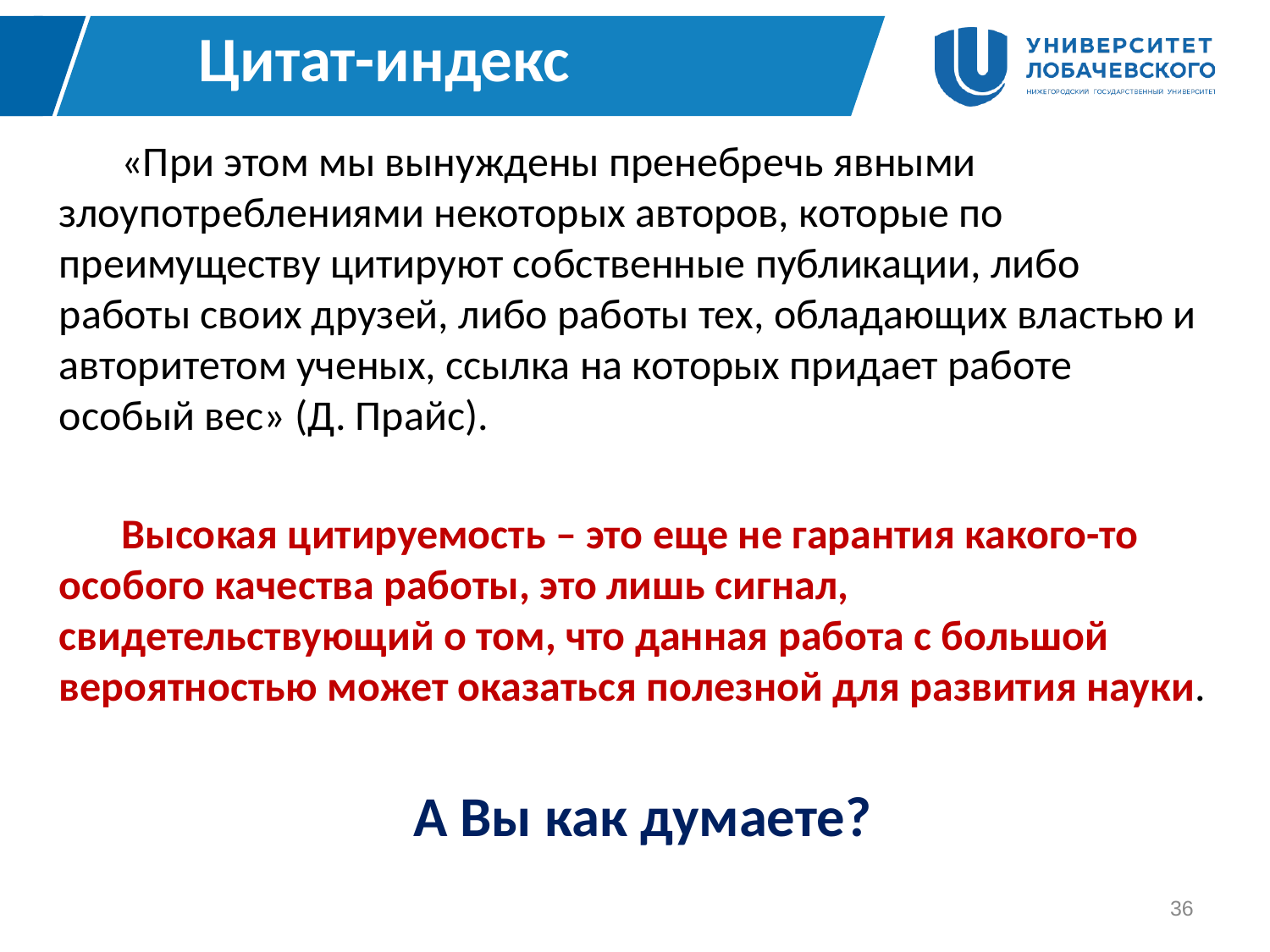

# Цитат-индекс
«При этом мы вынуждены пренебречь явными злоупотреблениями некоторых авторов, которые по преимуществу цитируют собственные публикации, либо работы своих друзей, либо работы тех, обладающих властью и авторитетом ученых, ссылка на которых придает работе особый вес» (Д. Прайс).

Высокая цитируемость – это еще не гарантия какого-то особого качества работы, это лишь сигнал, свидетельствующий о том, что данная работа с большой вероятностью может оказаться полезной для развития науки.

А Вы как думаете?
36